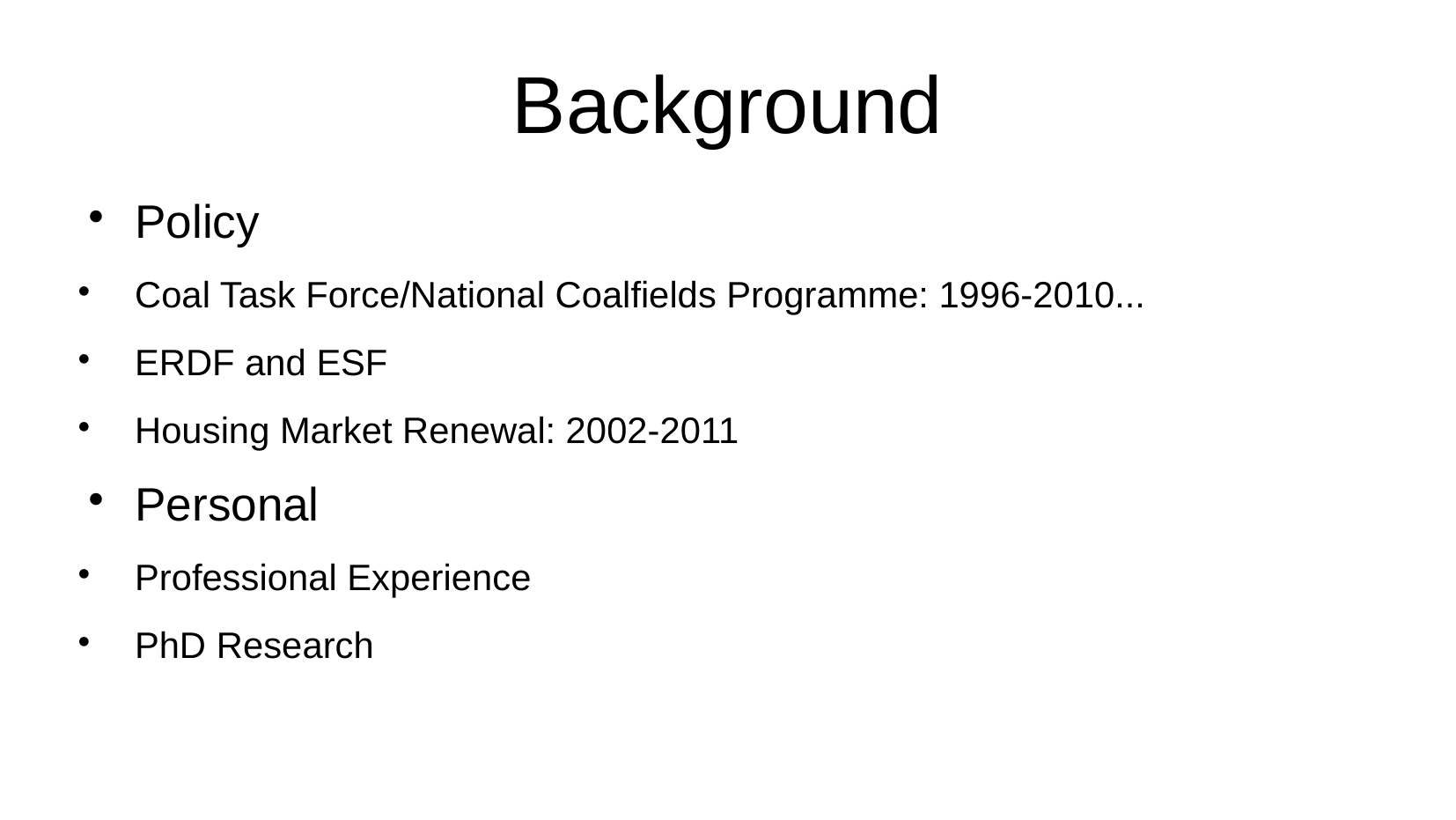

Background
Policy
 Coal Task Force/National Coalfields Programme: 1996-2010...
 ERDF and ESF
 Housing Market Renewal: 2002-2011
Personal
 Professional Experience
 PhD Research